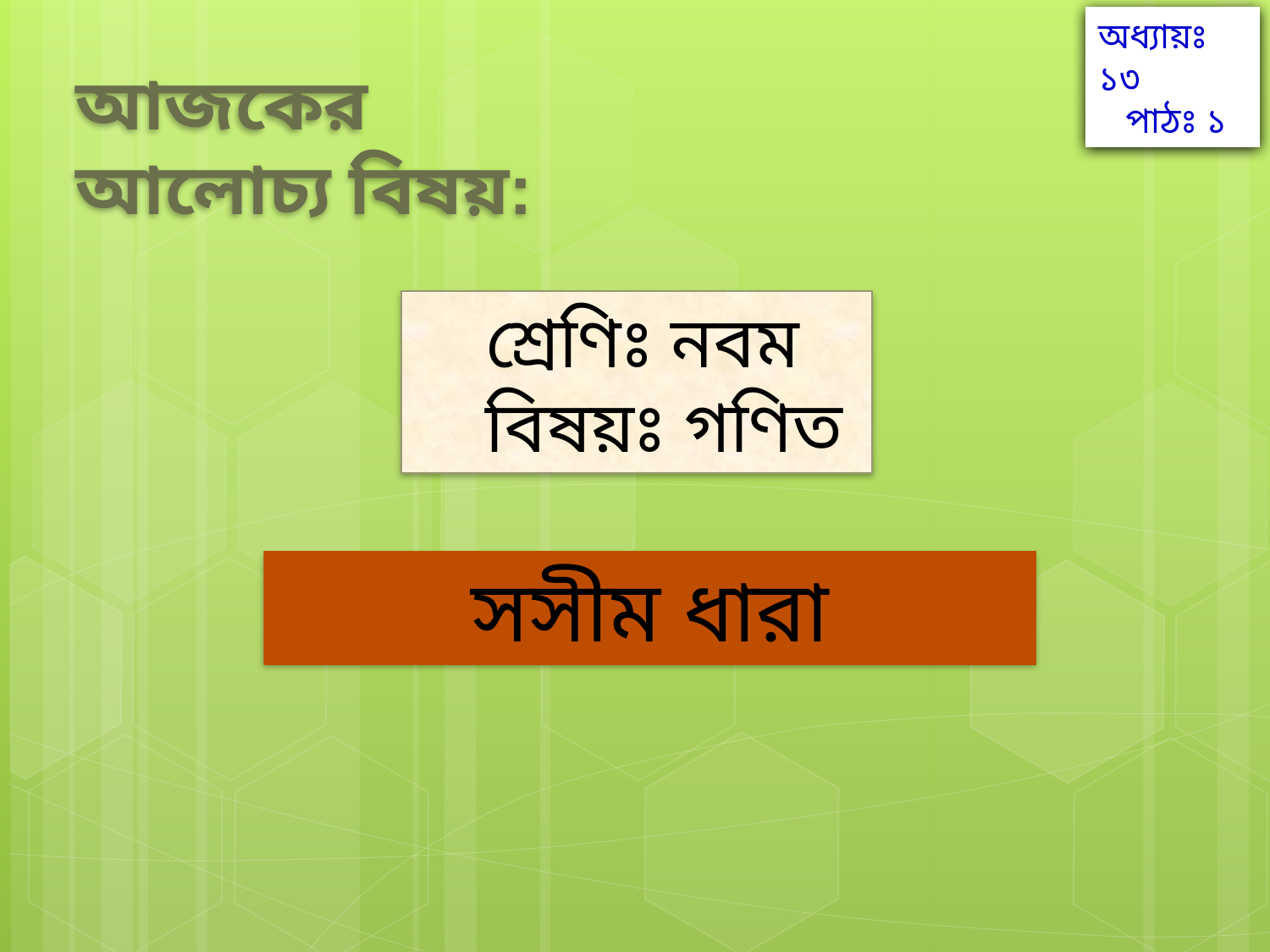

অধ্যায়ঃ ১৩
   পাঠঃ ১
আজকের আলোচ্য বিষয়:
 শ্রেণিঃ নবম
   বিষয়ঃ গণিত
সসীম ধারা